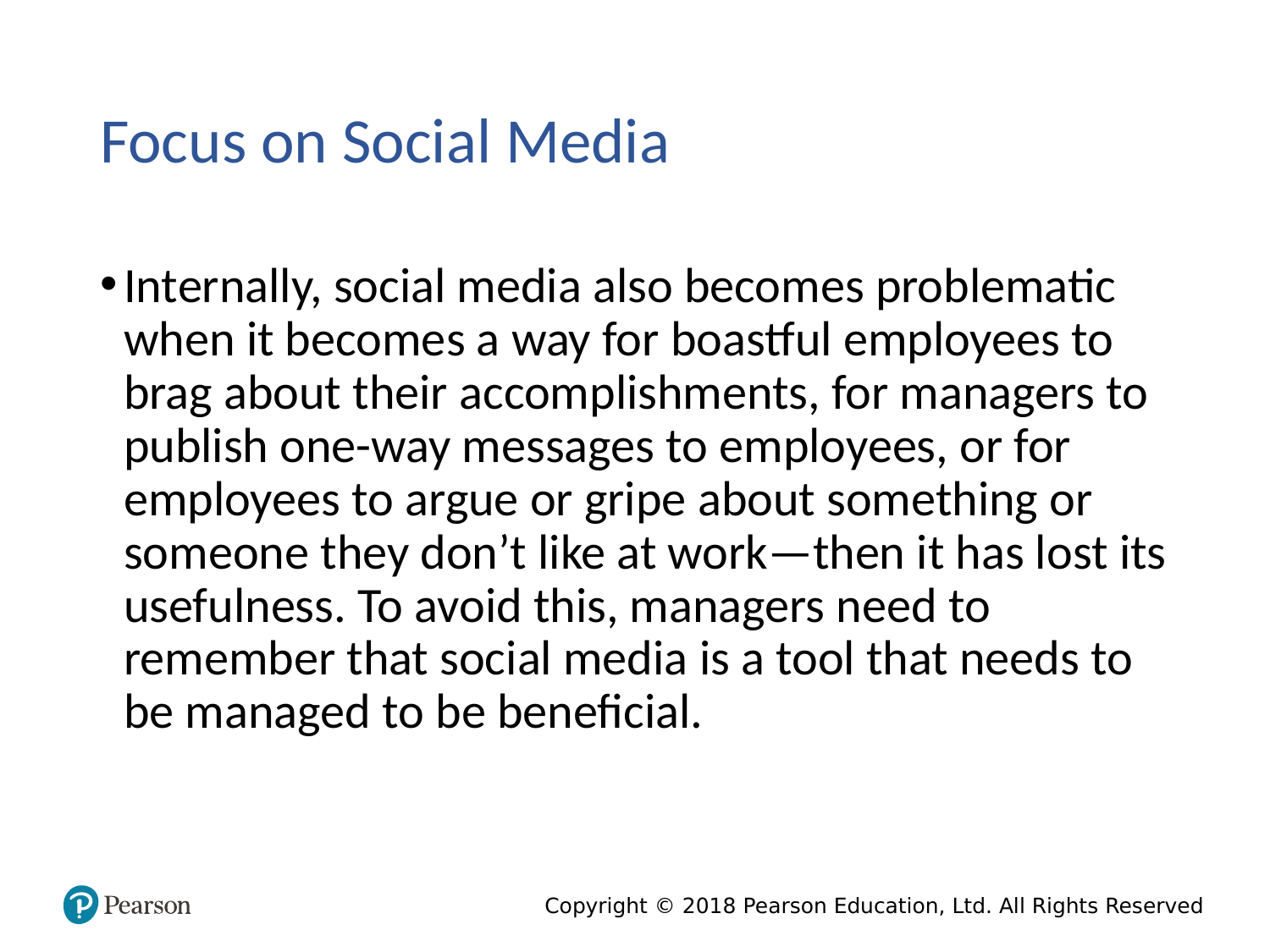

# Focus on Social Media
Internally, social media also becomes problematic when it becomes a way for boastful employees to brag about their accomplishments, for managers to publish one-way messages to employees, or for employees to argue or gripe about something or someone they don’t like at work—then it has lost its usefulness. To avoid this, managers need to remember that social media is a tool that needs to be managed to be beneficial.